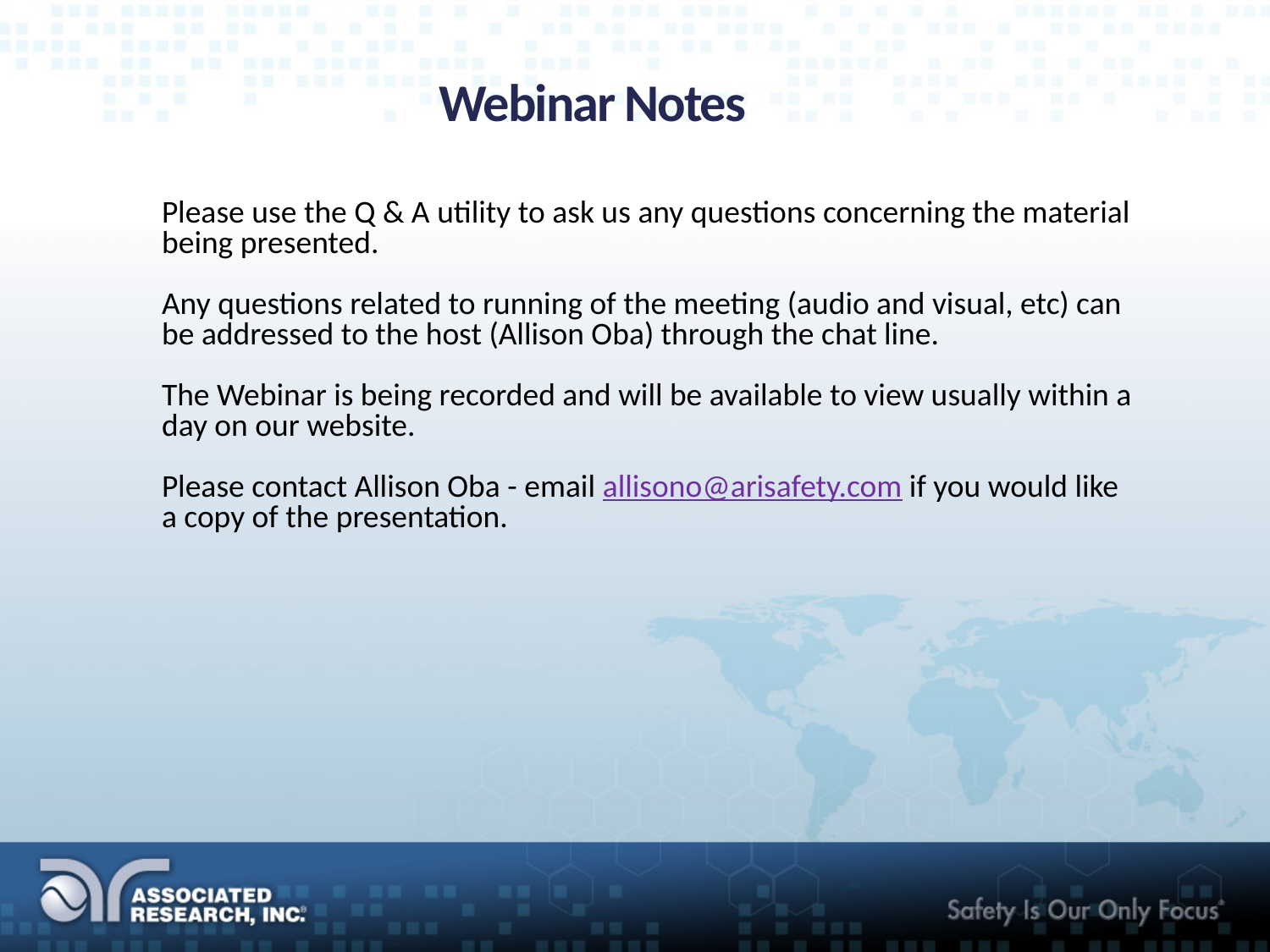

# Webinar Notes

Please use the Q & A utility to ask us any questions concerning the material being presented.

Any questions related to running of the meeting (audio and visual, etc) can be addressed to the host (Allison Oba) through the chat line.

The Webinar is being recorded and will be available to view usually within a day on our website.

Please contact Allison Oba - email allisono@arisafety.com if you would like a copy of the presentation.